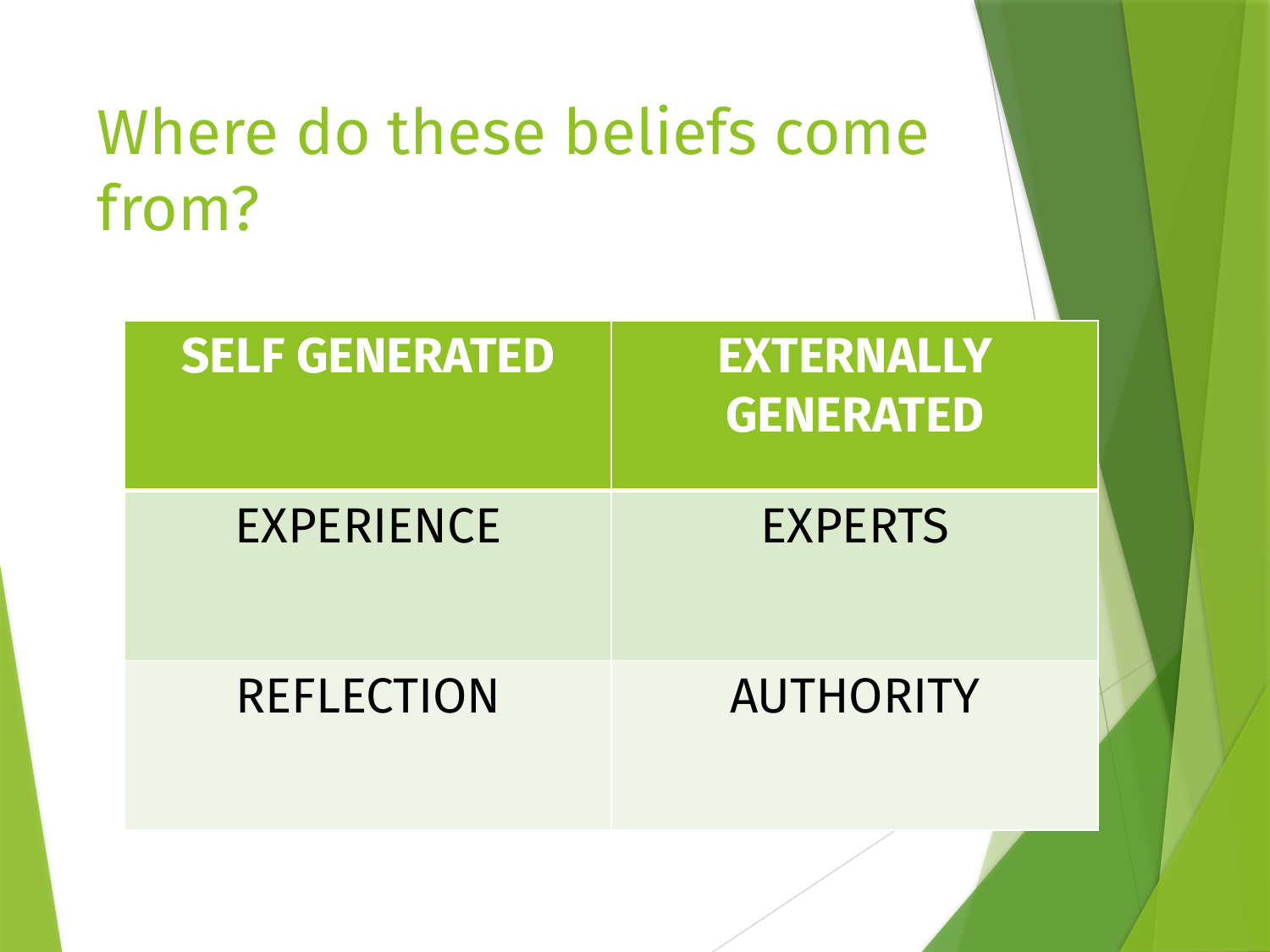

# Where do these beliefs come from?

| SELF GENERATED | EXTERNALLY GENERATED |
| --- | --- |
| EXPERIENCE | EXPERTS |
| REFLECTION | AUTHORITY |